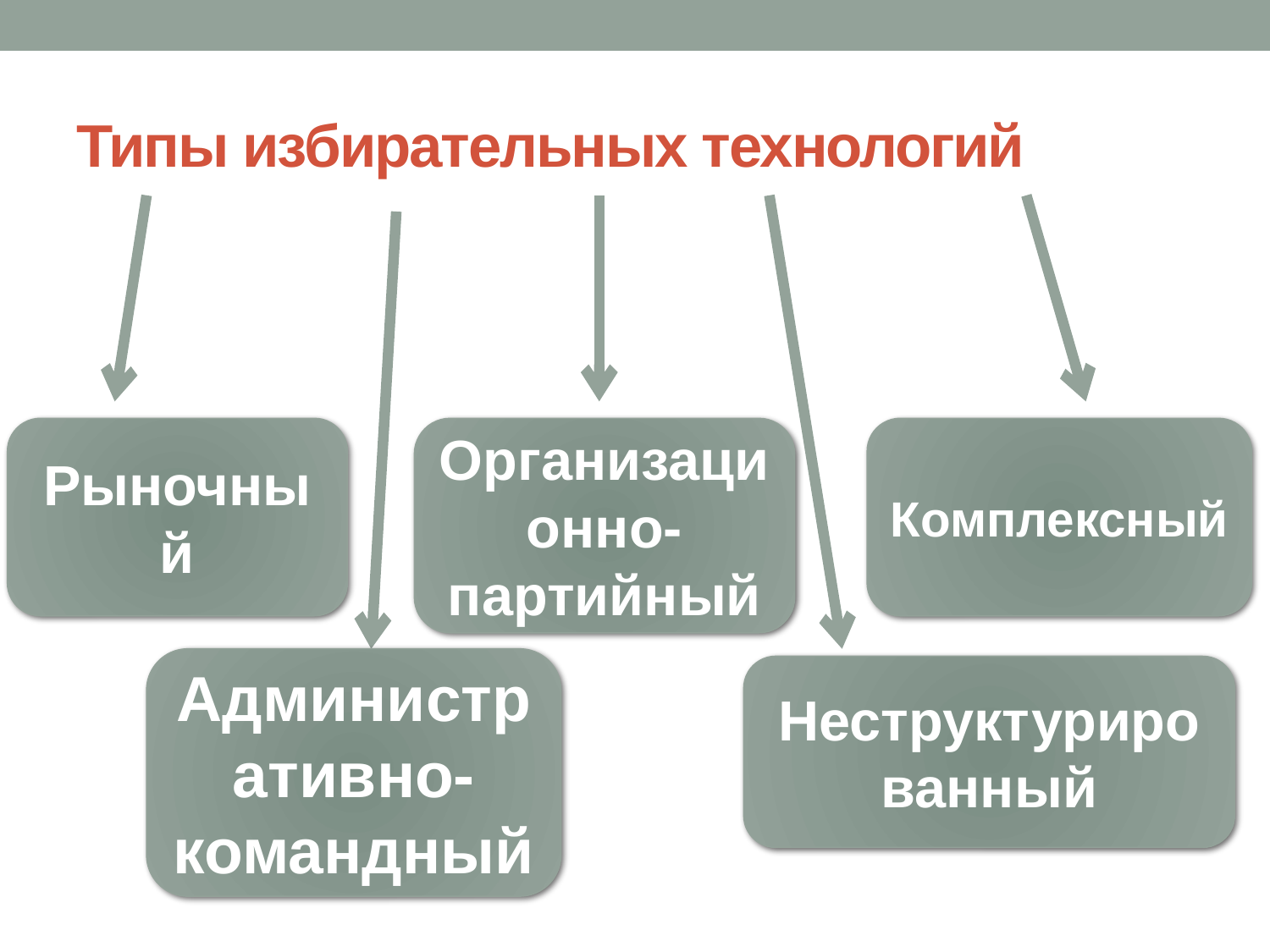

# Типы избирательных технологий
Рыночный
Организационно-партийный
Комплексный
Административно-командный
Неструктурированный